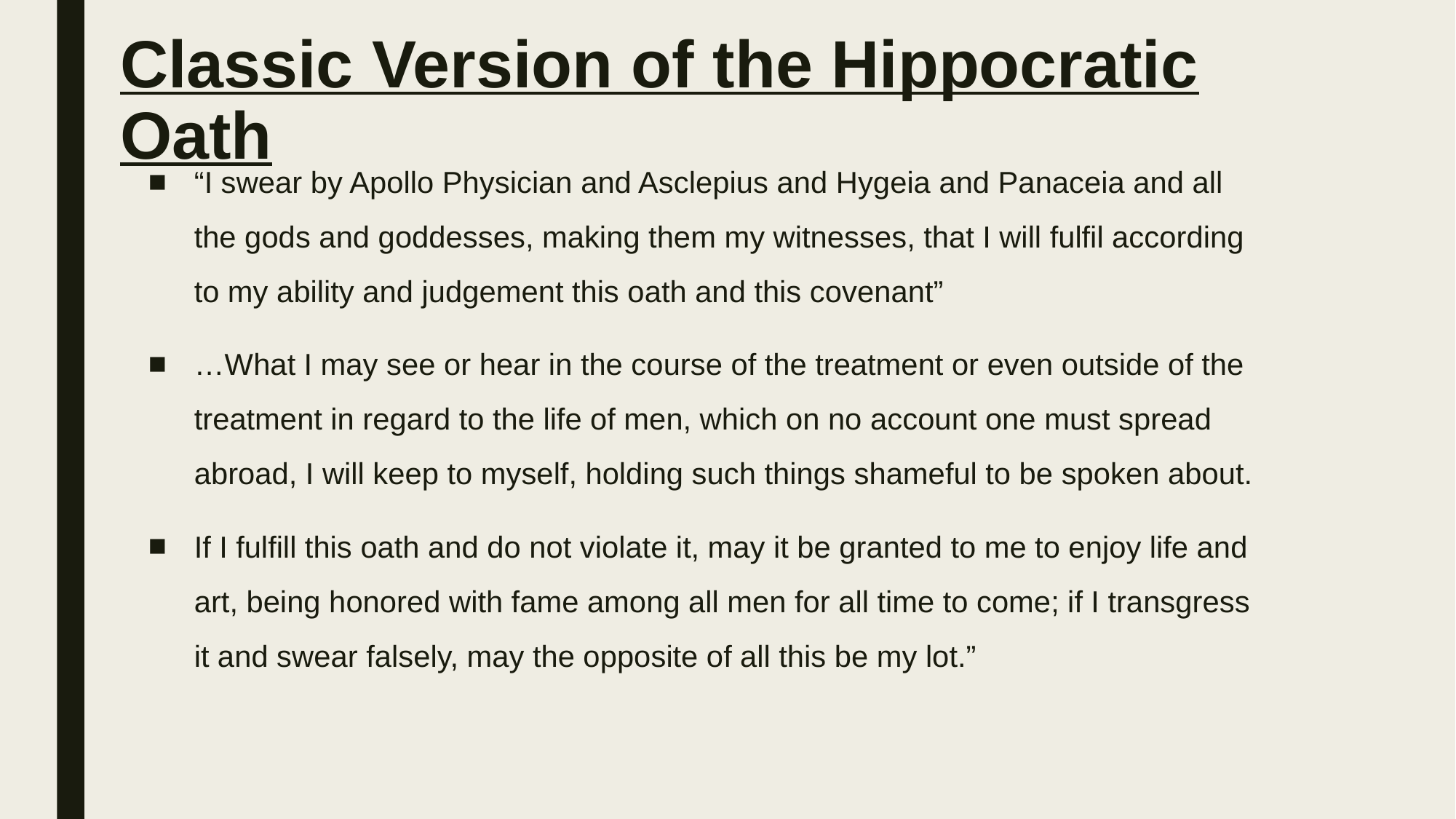

# Classic Version of the Hippocratic Oath
“I swear by Apollo Physician and Asclepius and Hygeia and Panaceia and all the gods and goddesses, making them my witnesses, that I will fulfil according to my ability and judgement this oath and this covenant”
…What I may see or hear in the course of the treatment or even outside of the treatment in regard to the life of men, which on no account one must spread abroad, I will keep to myself, holding such things shameful to be spoken about.
If I fulfill this oath and do not violate it, may it be granted to me to enjoy life and art, being honored with fame among all men for all time to come; if I transgress it and swear falsely, may the opposite of all this be my lot.”